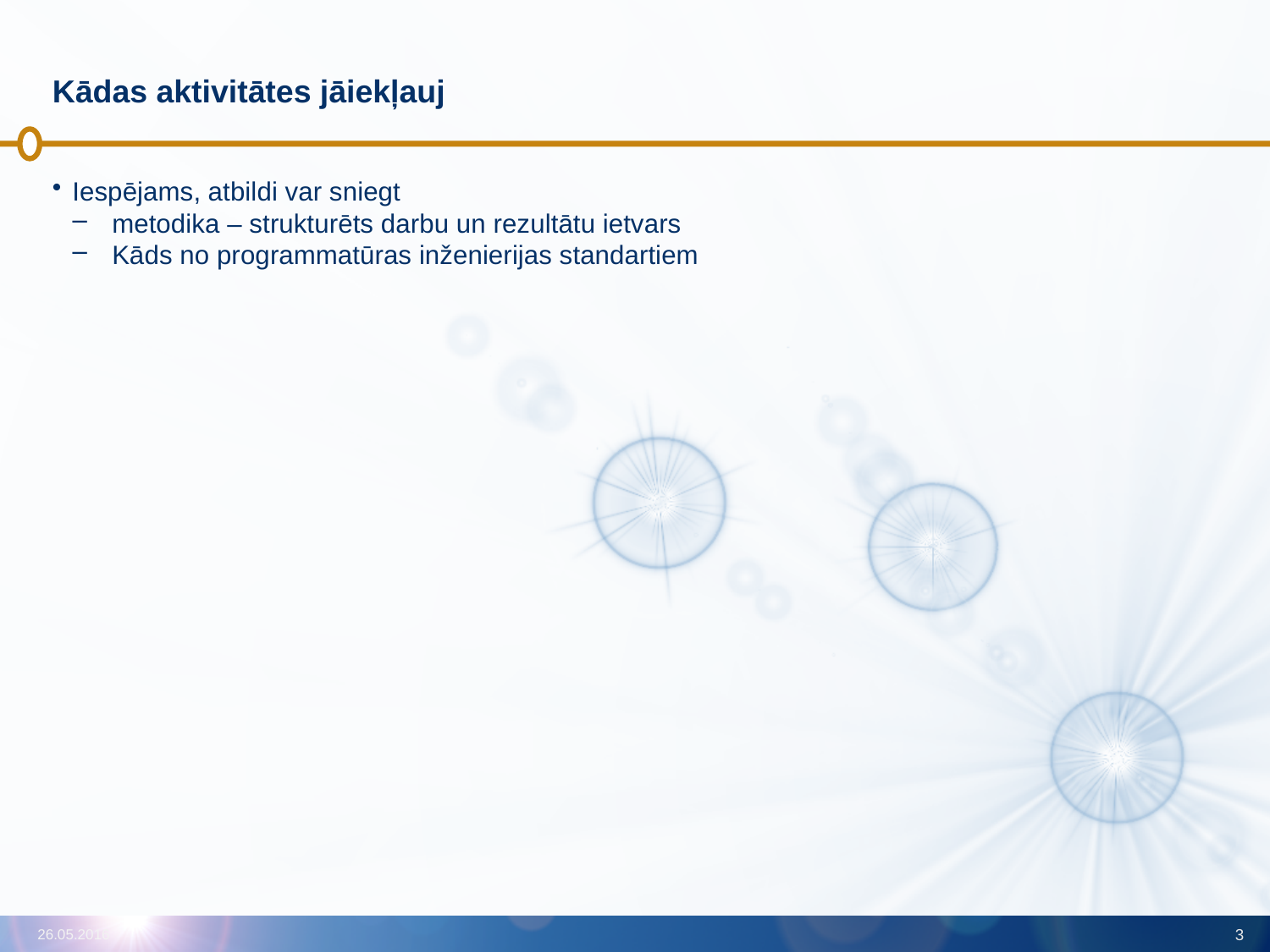

# Kādas aktivitātes jāiekļauj
Iespējams, atbildi var sniegt
metodika – strukturēts darbu un rezultātu ietvars
Kāds no programmatūras inženierijas standartiem
26.05.2016
3